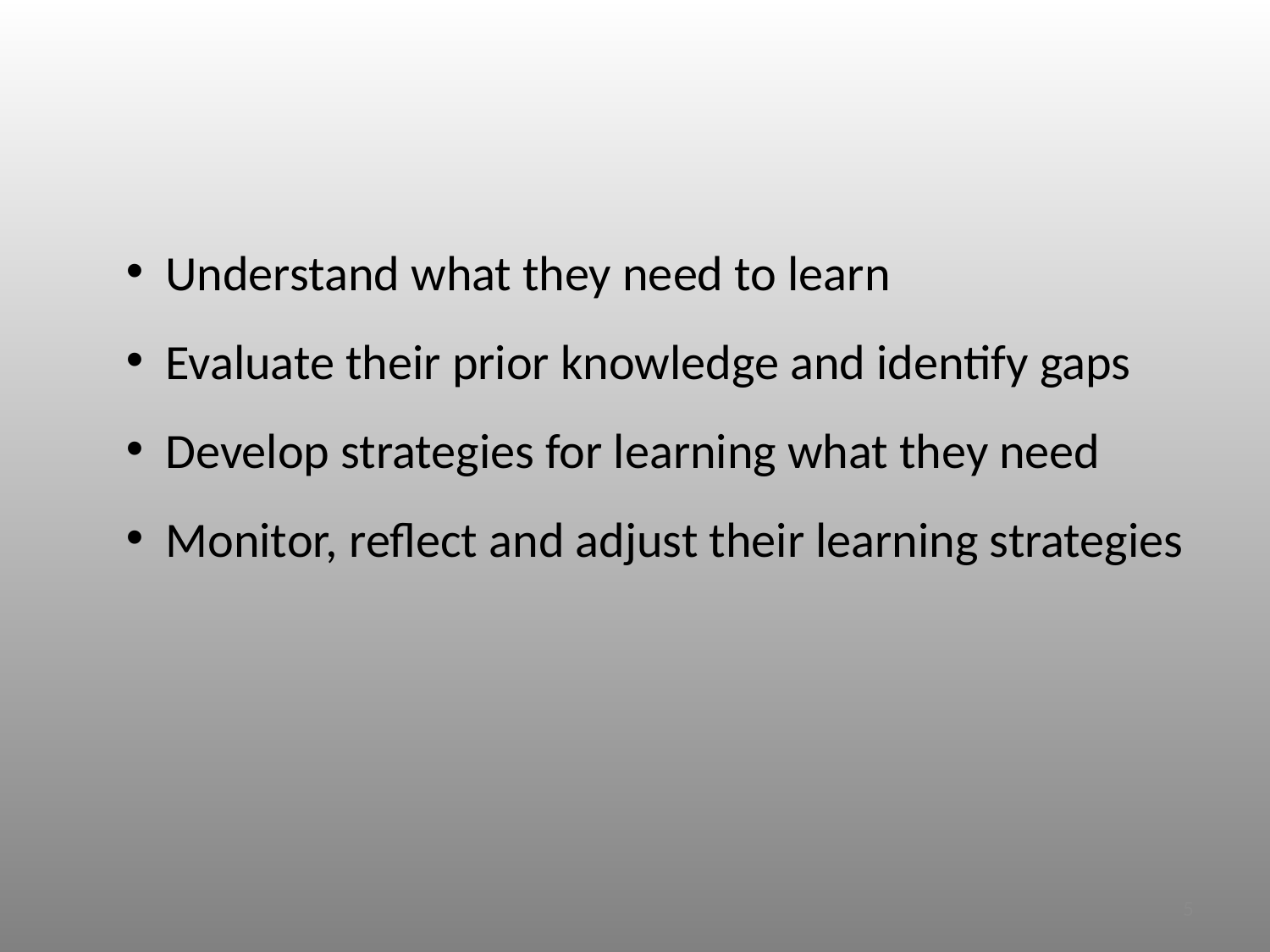

Understand what they need to learn
Evaluate their prior knowledge and identify gaps
Develop strategies for learning what they need
Monitor, reflect and adjust their learning strategies
#
5